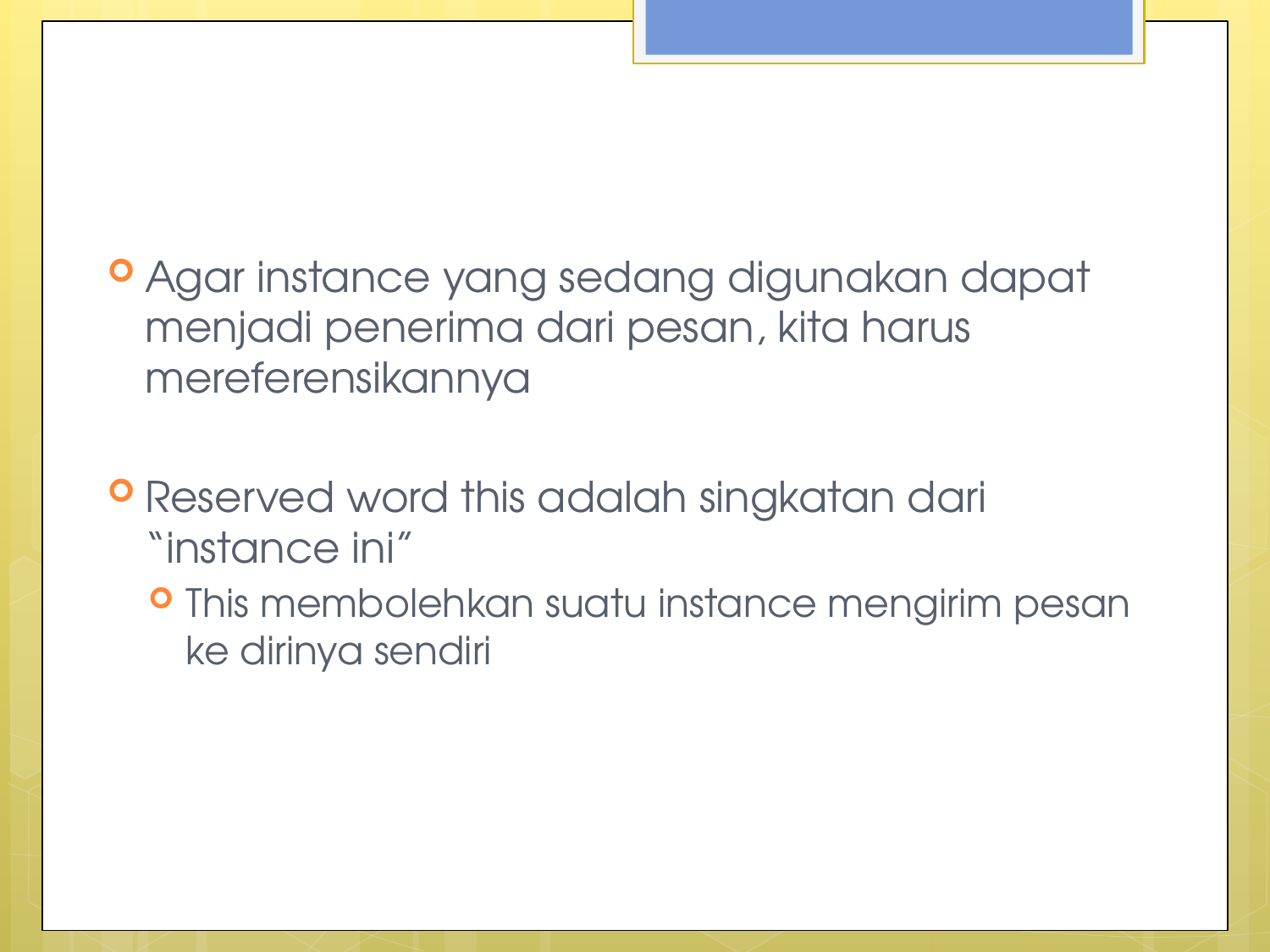

#
Agar instance yang sedang digunakan dapat menjadi penerima dari pesan, kita harus mereferensikannya

Reserved word this adalah singkatan dari “instance ini”
This membolehkan suatu instance mengirim pesan ke dirinya sendiri